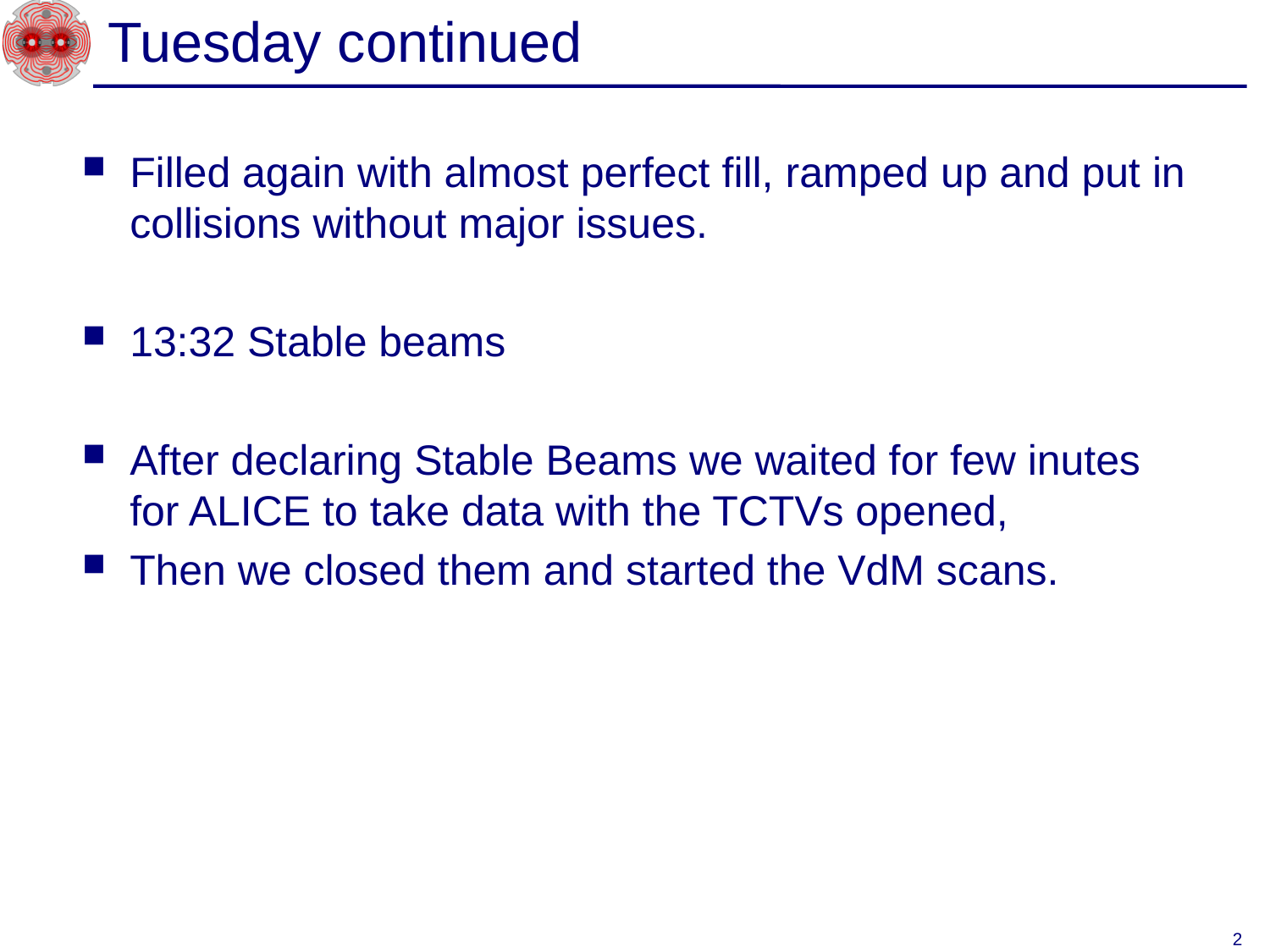

# Tuesday continued
Filled again with almost perfect fill, ramped up and put in collisions without major issues.

13:32 Stable beams

After declaring Stable Beams we waited for few inutes for ALICE to take data with the TCTVs opened,
Then we closed them and started the VdM scans.
2